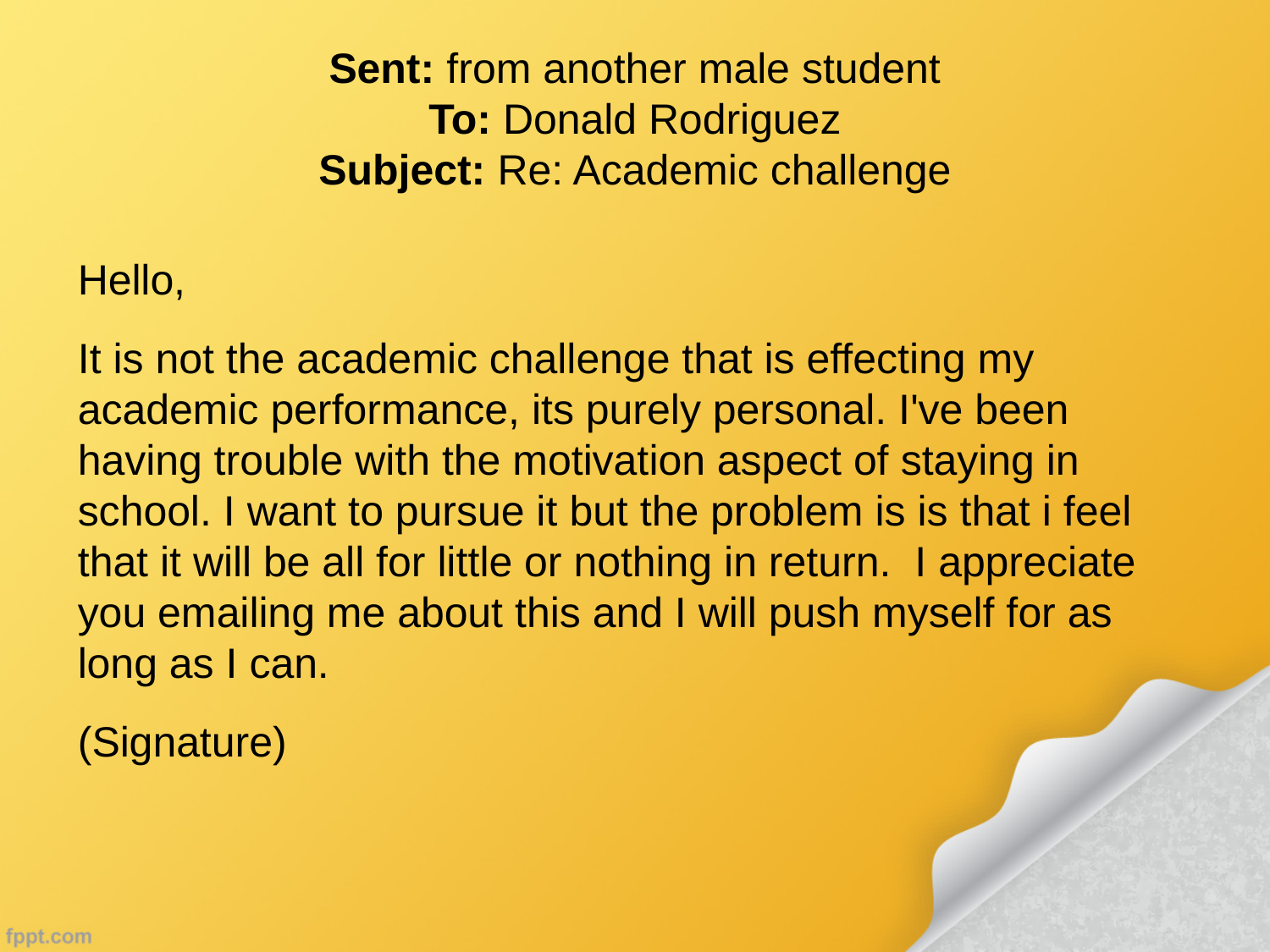

# Sent: from another male student To: Donald Rodriguez Subject: Re: Academic challenge
Hello,

It is not the academic challenge that is effecting my academic performance, its purely personal. I've been having trouble with the motivation aspect of staying in school. I want to pursue it but the problem is is that i feel that it will be all for little or nothing in return.  I appreciate you emailing me about this and I will push myself for as long as I can.

(Signature)